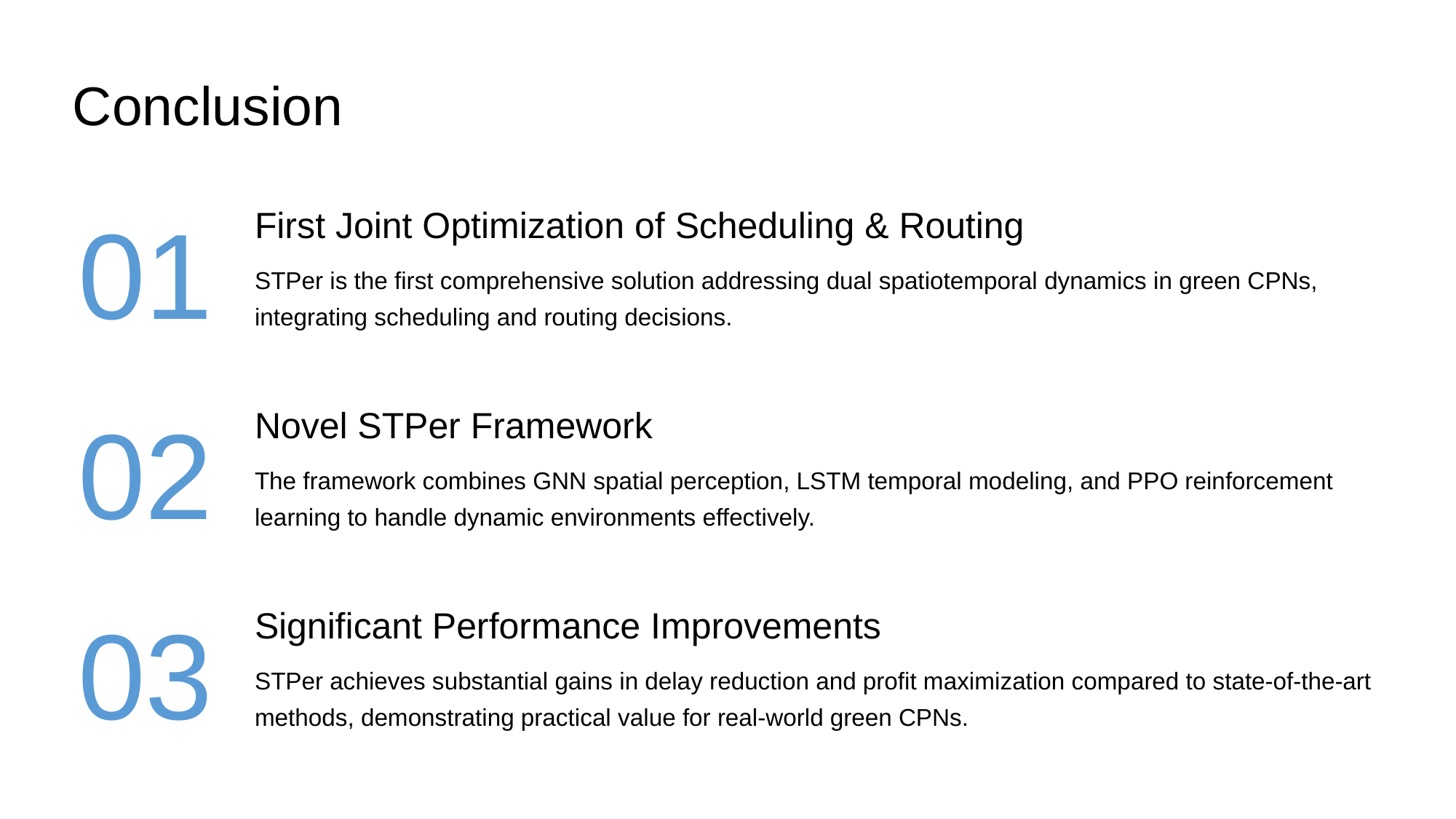

Conclusion
First Joint Optimization of Scheduling & Routing
01
STPer is the first comprehensive solution addressing dual spatiotemporal dynamics in green CPNs, integrating scheduling and routing decisions.
Novel STPer Framework
02
The framework combines GNN spatial perception, LSTM temporal modeling, and PPO reinforcement learning to handle dynamic environments effectively.
Significant Performance Improvements
03
STPer achieves substantial gains in delay reduction and profit maximization compared to state-of-the-art methods, demonstrating practical value for real-world green CPNs.